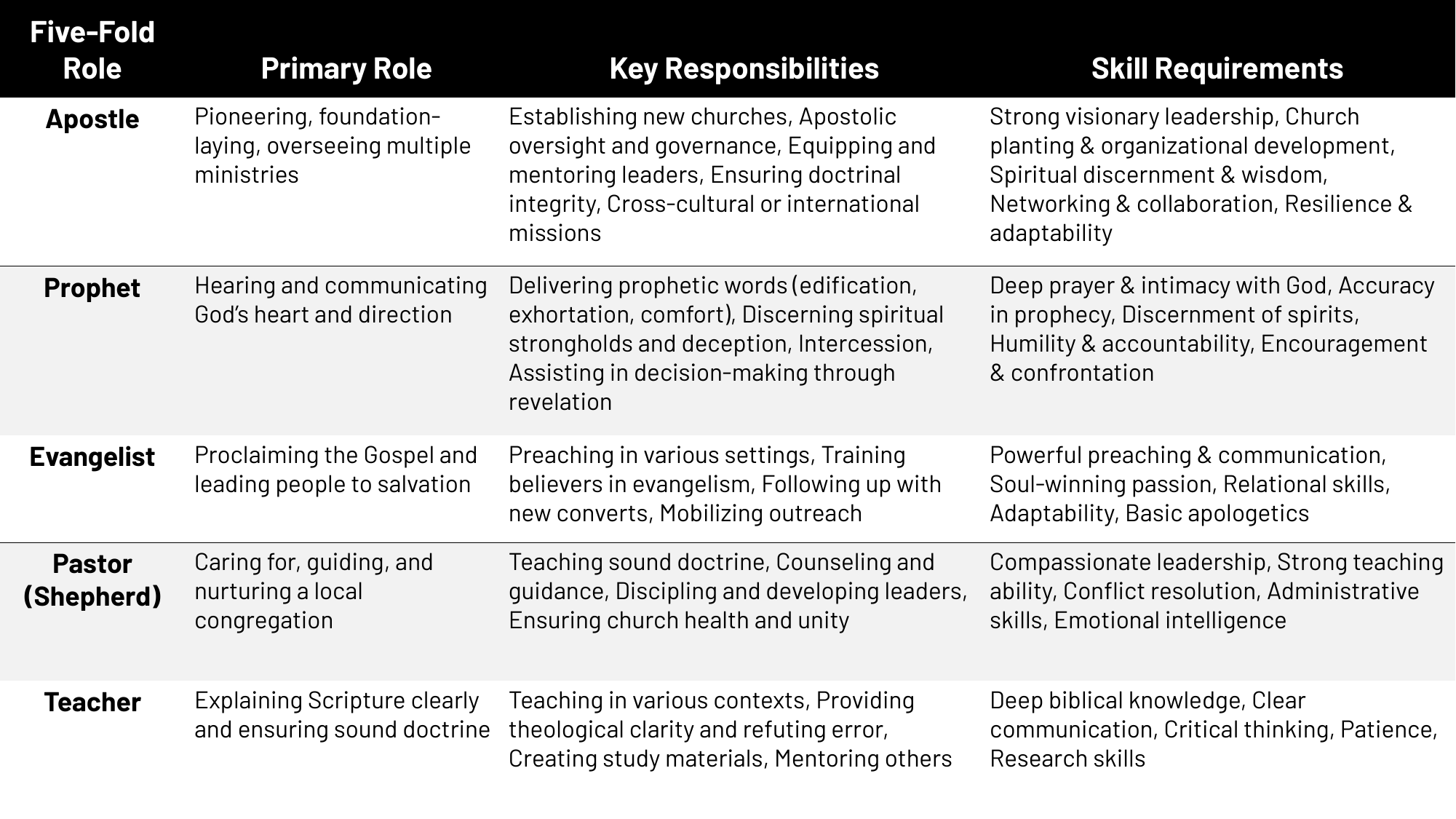

| Five-Fold Role | Primary Role | Key Responsibilities | Skill Requirements |
| --- | --- | --- | --- |
| Apostle | Pioneering, foundation-laying, overseeing multiple ministries | Establishing new churches, Apostolic oversight and governance, Equipping and mentoring leaders, Ensuring doctrinal integrity, Cross-cultural or international missions | Strong visionary leadership, Church planting & organizational development, Spiritual discernment & wisdom, Networking & collaboration, Resilience & adaptability |
| Prophet | Hearing and communicating God’s heart and direction | Delivering prophetic words (edification, exhortation, comfort), Discerning spiritual strongholds and deception, Intercession, Assisting in decision-making through revelation | Deep prayer & intimacy with God, Accuracy in prophecy, Discernment of spirits, Humility & accountability, Encouragement & confrontation |
| Evangelist | Proclaiming the Gospel and leading people to salvation | Preaching in various settings, Training believers in evangelism, Following up with new converts, Mobilizing outreach | Powerful preaching & communication, Soul-winning passion, Relational skills, Adaptability, Basic apologetics |
| Pastor (Shepherd) | Caring for, guiding, and nurturing a local congregation | Teaching sound doctrine, Counseling and guidance, Discipling and developing leaders, Ensuring church health and unity | Compassionate leadership, Strong teaching ability, Conflict resolution, Administrative skills, Emotional intelligence |
| Teacher | Explaining Scripture clearly and ensuring sound doctrine | Teaching in various contexts, Providing theological clarity and refuting error, Creating study materials, Mentoring others | Deep biblical knowledge, Clear communication, Critical thinking, Patience, Research skills |